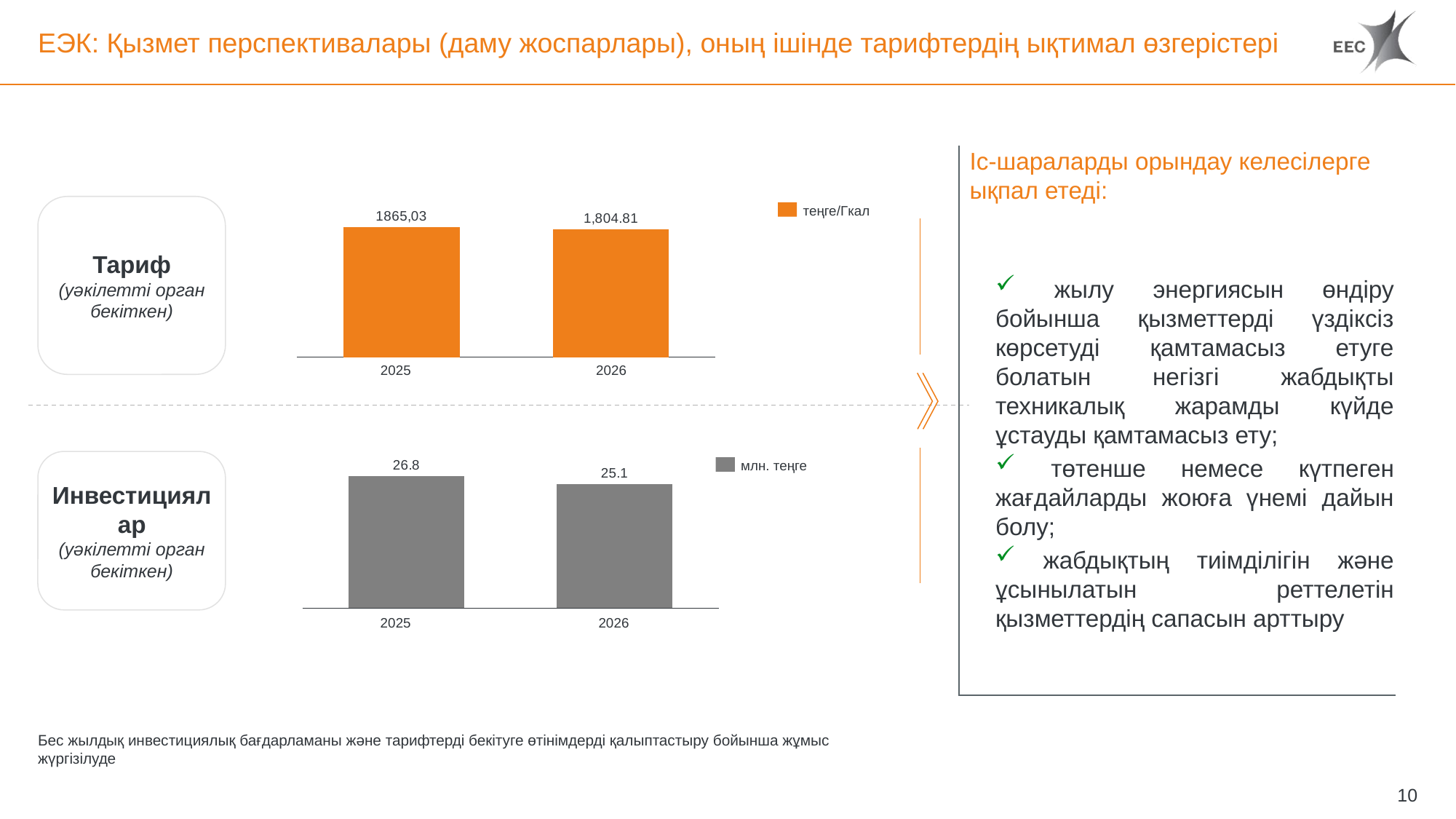

# ЕЭК: Қызмет перспективалары (даму жоспарлары), оның ішінде тарифтердің ықтимал өзгерістері
Іс-шараларды орындау келесілерге ықпал етеді:

### Chart

| Category |  |
|---|---|
Тариф
(уәкілетті орган бекіткен)
теңге/Гкал

 жылу энергиясын өндіру бойынша қызметтерді үздіксіз көрсетуді қамтамасыз етуге болатын негізгі жабдықты техникалық жарамды күйде ұстауды қамтамасыз ету;
 төтенше немесе күтпеген жағдайларды жоюға үнемі дайын болу;
 жабдықтың тиімділігін және ұсынылатын реттелетін қызметтердің сапасын арттыру
2025

2026

### Chart

| Category |  |
|---|---|
Инвестициялар
(уәкілетті орган бекіткен)
млн. теңге

2025

2026
Бес жылдық инвестициялық бағдарламаны және тарифтерді бекітуге өтінімдерді қалыптастыру бойынша жұмыс жүргізілуде